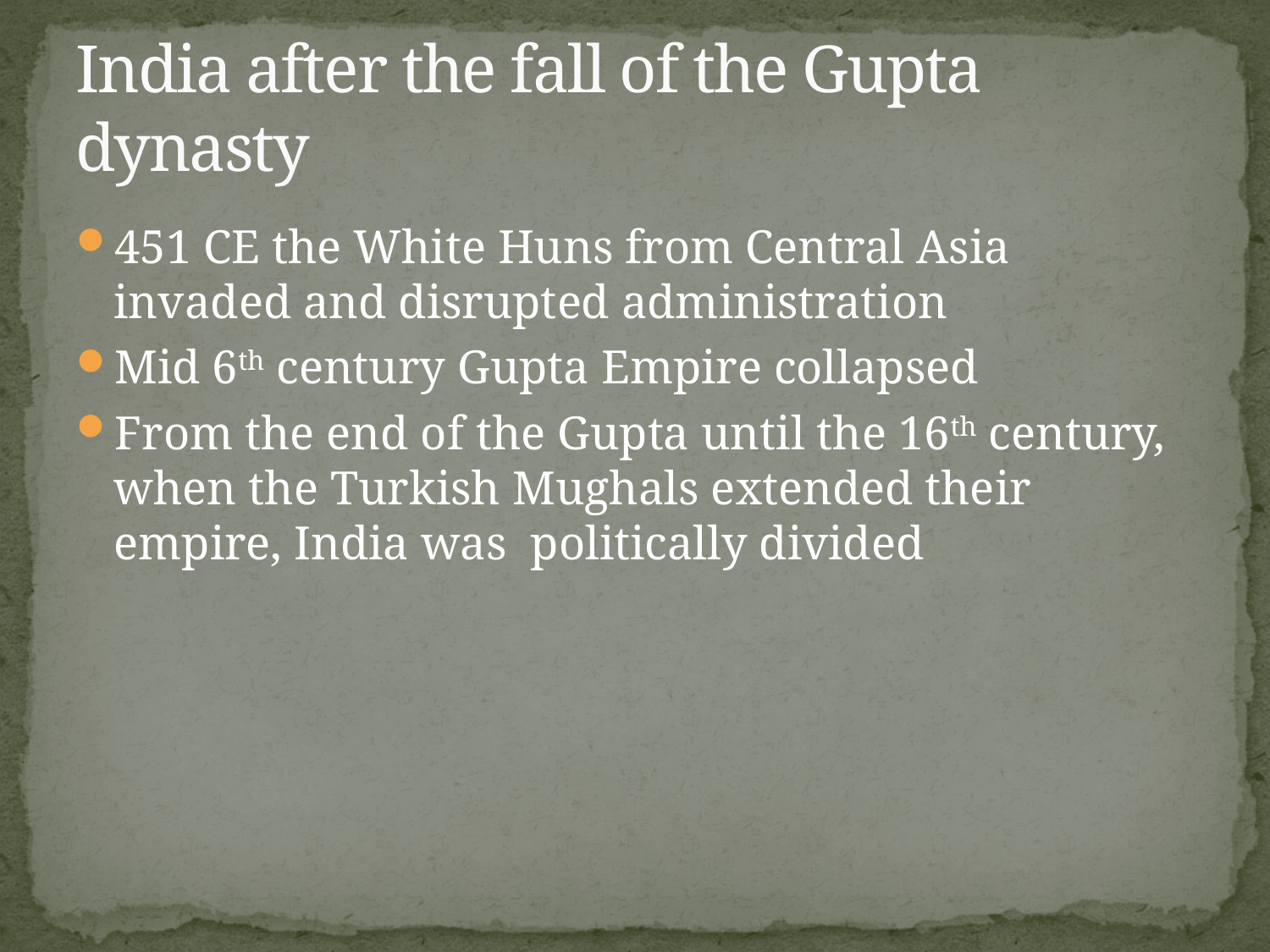

# India after the fall of the Gupta dynasty
451 CE the White Huns from Central Asia invaded and disrupted administration
Mid 6th century Gupta Empire collapsed
From the end of the Gupta until the 16th century, when the Turkish Mughals extended their empire, India was  politically divided